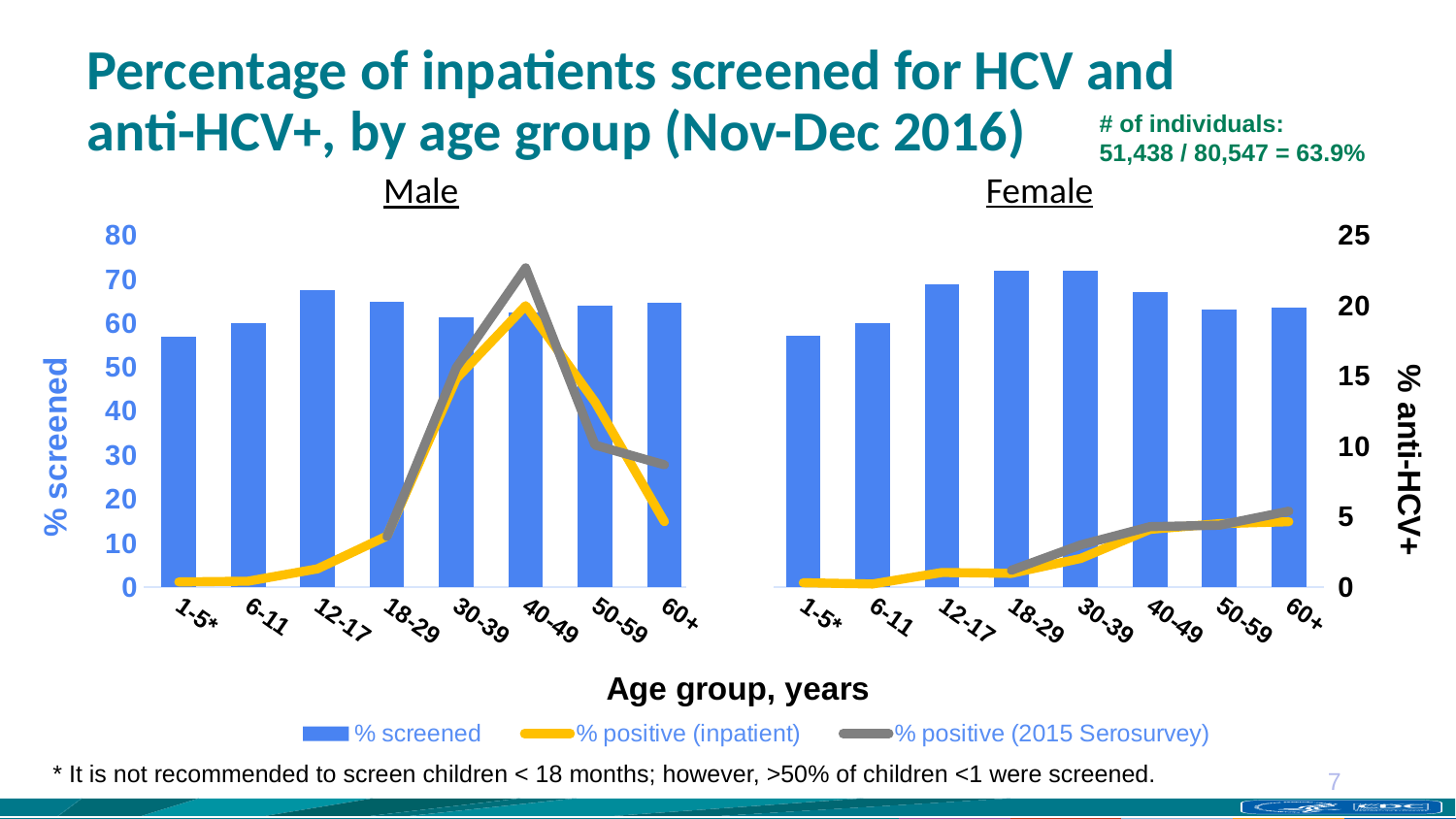

# Percentage of inpatients screened for HCV and anti-HCV+, by age group (Nov-Dec 2016)
# of individuals: 51,438 / 80,547 = 63.9%
Female
Male

### Chart

| Category | % screened | % positive (inpatient) | % positive (2015 Serosurvey) |
|---|---|---|---|
| 1-5* | 57.03 | 0.37 | None |
| 6-11 | 60.01 | 0.42 | None |
| 12-17 | 67.55 | 1.3 | None |
| 18-29 | 64.83 | 3.63 | 3.6 |
| 30-39 | 61.38 | 14.82 | 15.6 |
| 40-49 | 62.49 | 20.01 | 22.7 |
| 50-59 | 64.02 | 13.16 | 10.1 |
| 60+ | 64.78 | 4.65 | 8.7 |
|  | None | None | None |
| 1-5* | 57.25 | 0.31 | None |
| 6-11 | 60.1 | 0.22 | None |
| 12-17 | 68.81 | 1.04 | None |
| 18-29 | 72.0 | 0.98 | 1.2 |
| 30-39 | 72.07 | 2.04 | 3.0 |
| 40-49 | 67.21 | 4.11 | 4.3 |
| 50-59 | 63.08 | 4.51 | 4.4 |
| 60+ | 63.49 | 4.65 | 5.4 |
* It is not recommended to screen children < 18 months; however, >50% of children <1 were screened.
7